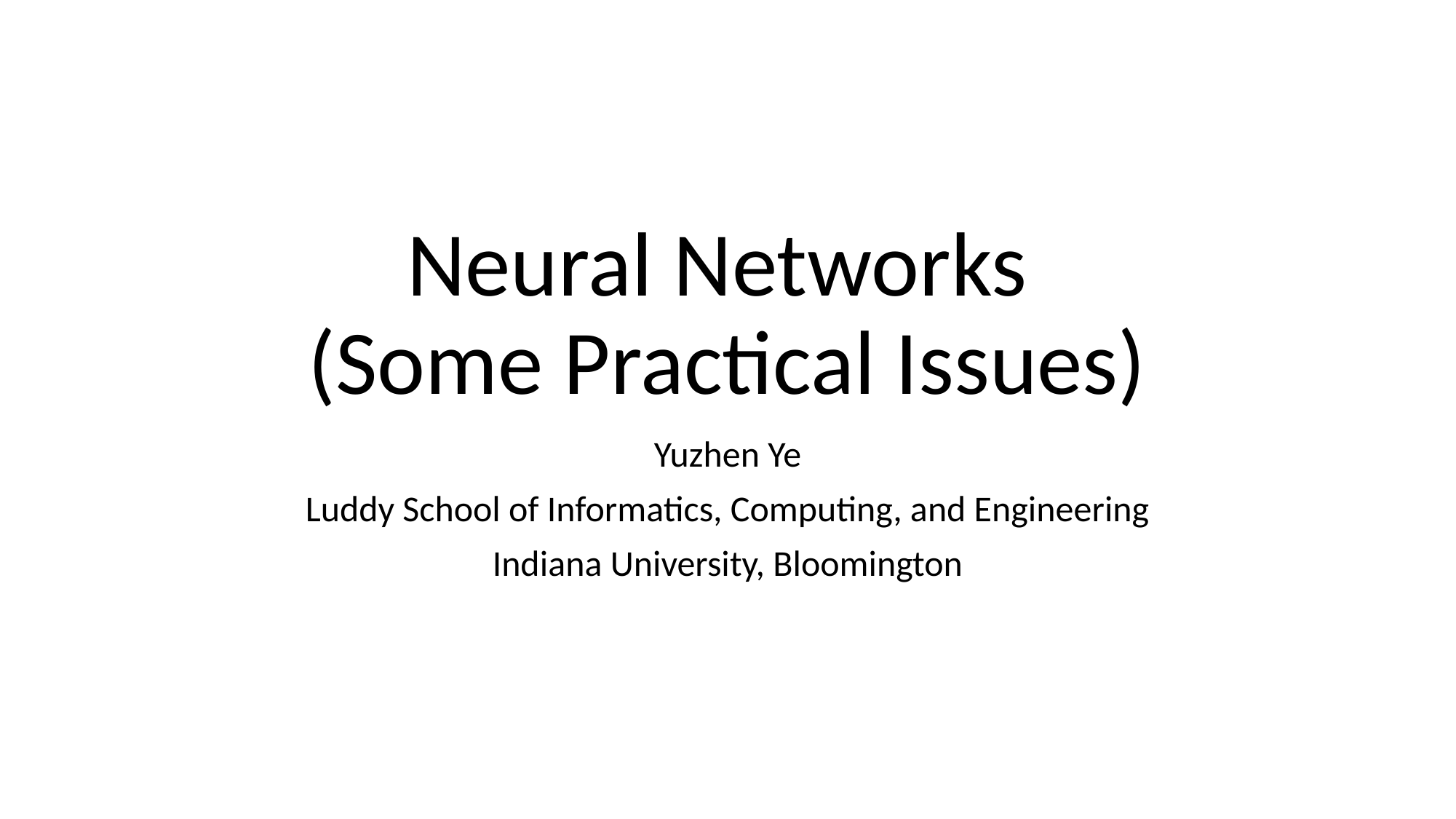

# Neural Networks (Some Practical Issues)
Yuzhen Ye
Luddy School of Informatics, Computing, and Engineering
Indiana University, Bloomington